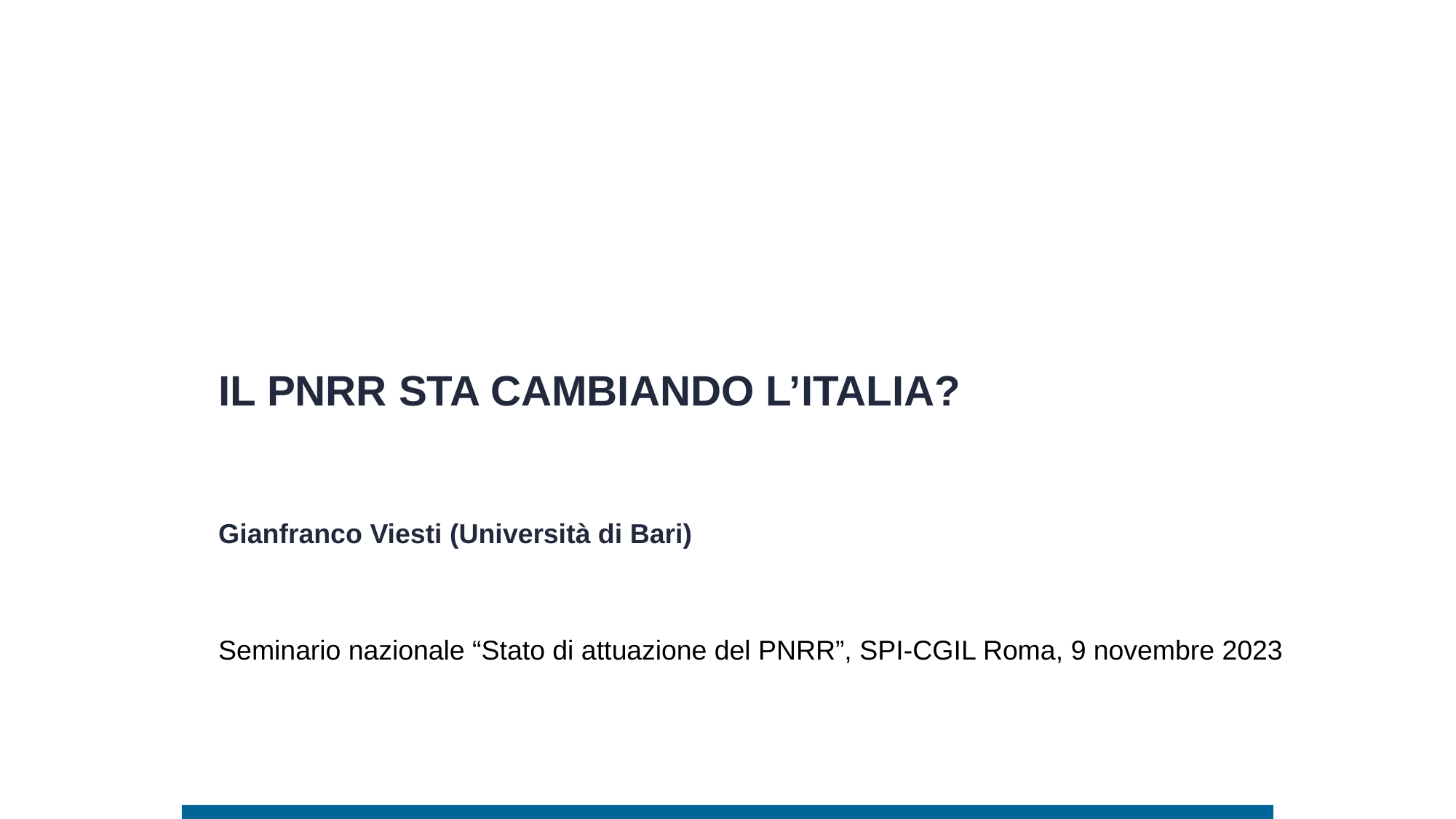

IL PNRR STA CAMBIANDO L’ITALIA?

Gianfranco Viesti (Università di Bari)

Seminario nazionale “Stato di attuazione del PNRR”, SPI-CGIL Roma, 9 novembre 2023